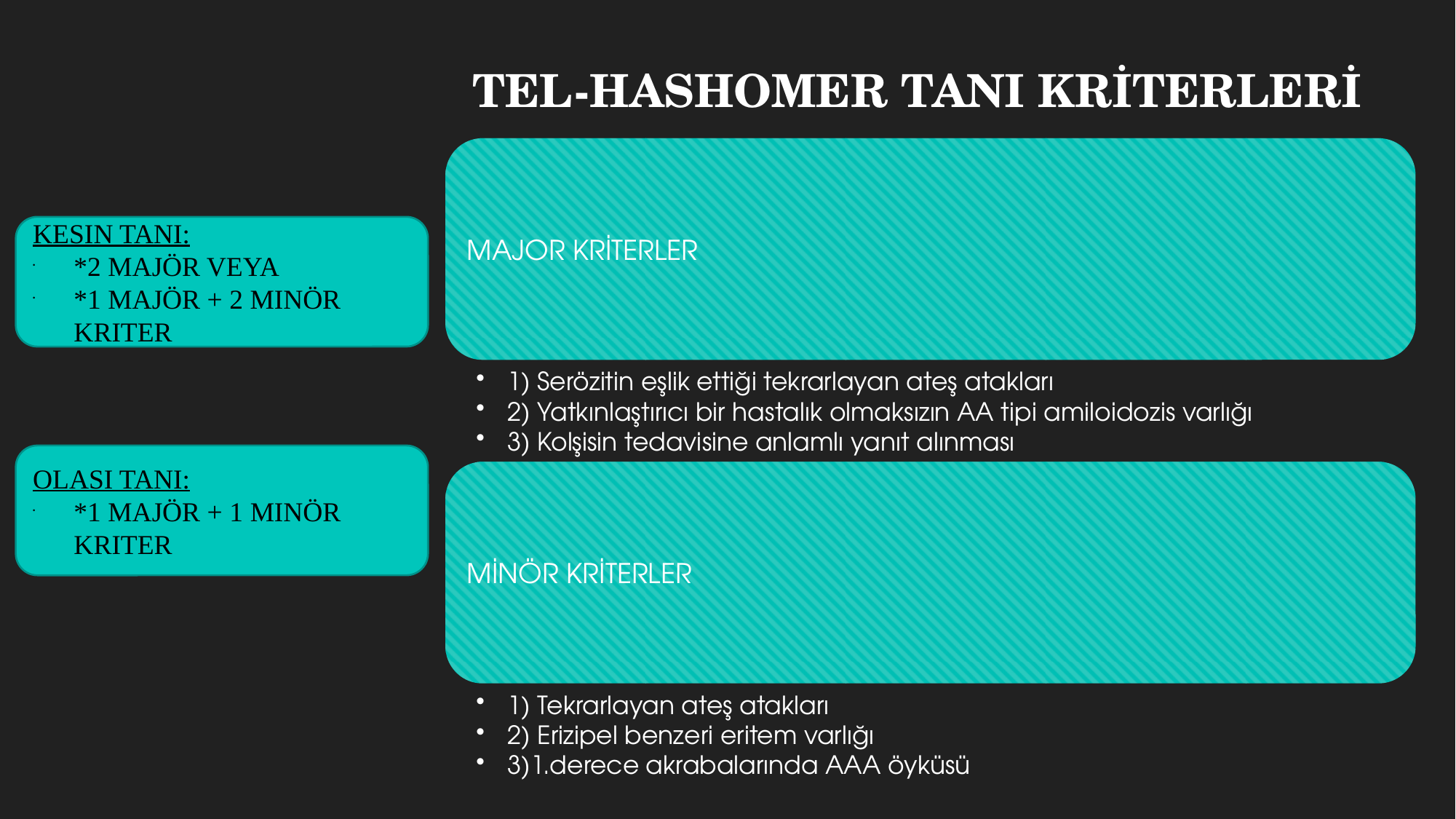

TEL-HASHOMER TANI KRİTERLERİ
MAJOR KRİTERLER
1) Serözitin eşlik ettiği tekrarlayan ateş atakları
MİNÖR KRİTERLER
1) Tekrarlayan ateş atakları
2) Yatkınlaştırıcı bir hastalık olmaksızın AA tipi amiloidozis varlığı
3) Kolşisin tedavisine anlamlı yanıt alınması
2) Erizipel benzeri eritem varlığı
3)1.derece akrabalarında AAA öyküsü
KESIN TANI:
*2 MAJÖR VEYA
*1 MAJÖR + 2 MINÖR KRITER
OLASI TANI:
*1 MAJÖR + 1 MINÖR KRITER